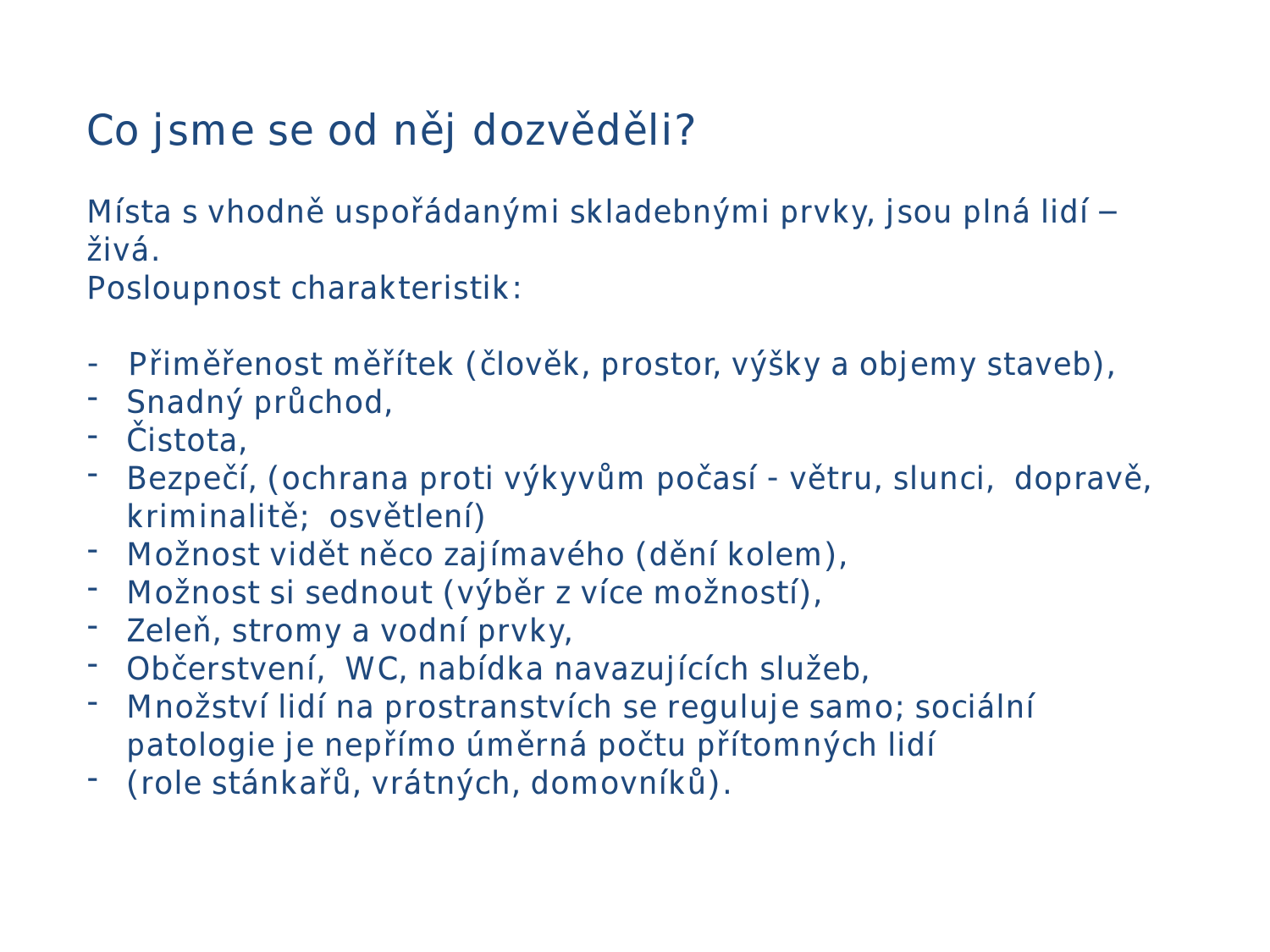

Co jsme se od něj dozvěděli?

Místa s vhodně uspořádanými skladebnými prvky, jsou plná lidí – živá.
Posloupnost charakteristik:

-   Přiměřenost měřítek (člověk, prostor, výšky a objemy staveb),
Snadný průchod,
Čistota,
Bezpečí, (ochrana proti výkyvům počasí - větru, slunci,  dopravě, kriminalitě;  osvětlení)
Možnost vidět něco zajímavého (dění kolem),
Možnost si sednout (výběr z více možností),
Zeleň, stromy a vodní prvky,
Občerstvení,  WC, nabídka navazujících služeb,
Množství lidí na prostranstvích se reguluje samo; sociální patologie je nepřímo úměrná počtu přítomných lidí
(role stánkařů, vrátných, domovníků).